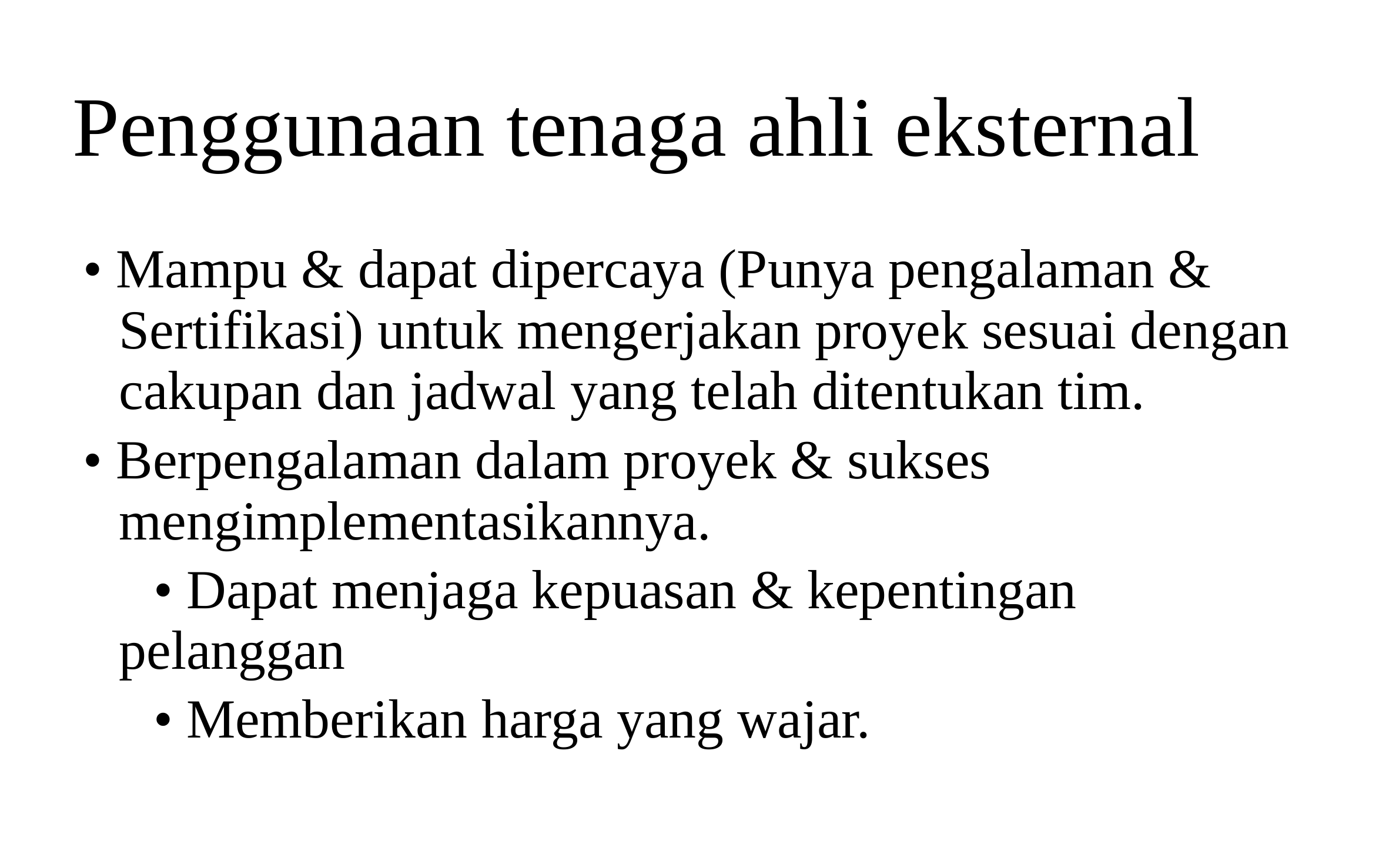

Penggunaan tenaga ahli eksternal
• Mampu & dapat dipercaya (Punya pengalaman & Sertifikasi) untuk mengerjakan proyek sesuai dengan cakupan dan jadwal yang telah ditentukan tim.
• Berpengalaman dalam proyek & sukses mengimplementasikannya.
• Dapat menjaga kepuasan & kepentingan pelanggan
• Memberikan harga yang wajar.